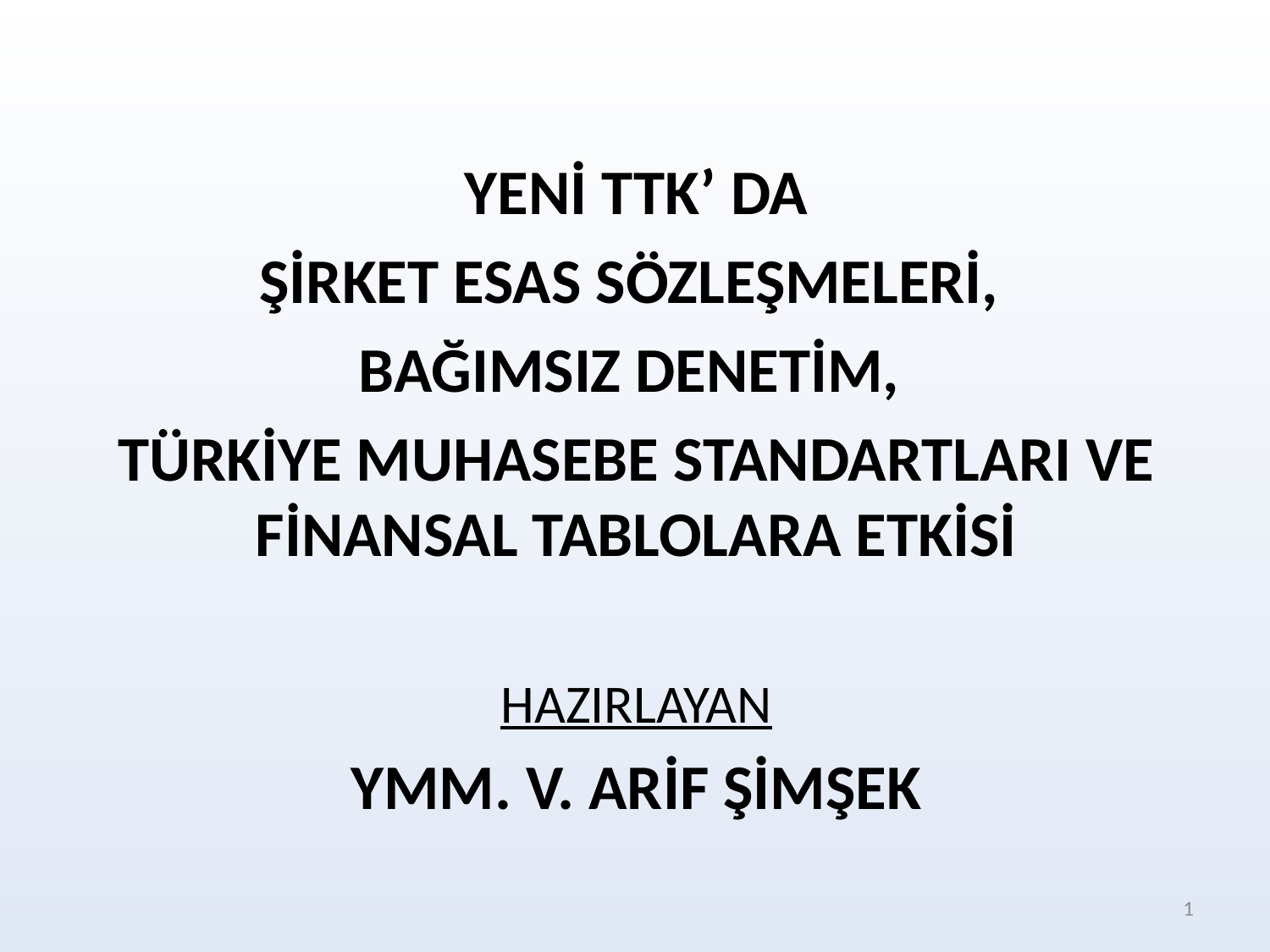

YENİ TTK’ DA
ŞİRKET ESAS SÖZLEŞMELERİ,
BAĞIMSIZ DENETİM,
TÜRKİYE MUHASEBE STANDARTLARI VE FİNANSAL TABLOLARA ETKİSİ

HAZIRLAYAN
YMM. V. ARİF ŞİMŞEK

1